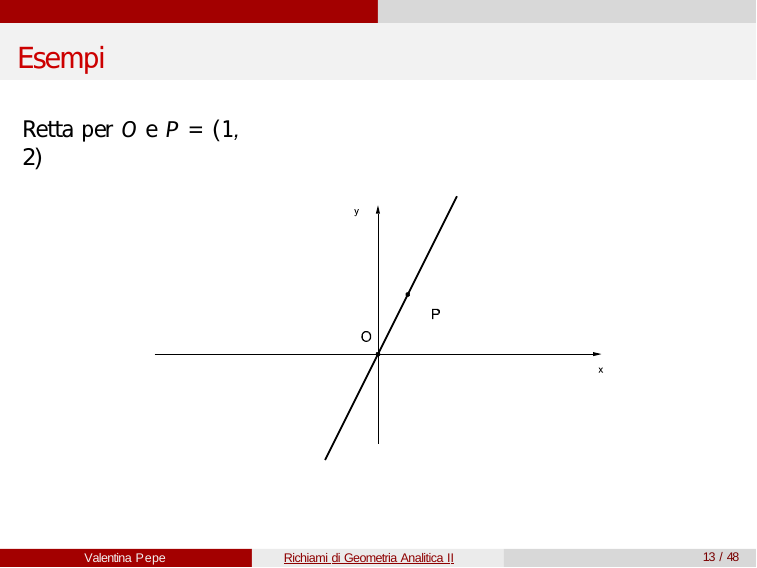

# Esempi
Retta per O e P = (1, 2)

Valentina Pepe
Richiami di Geometria Analitica II
13 / 48